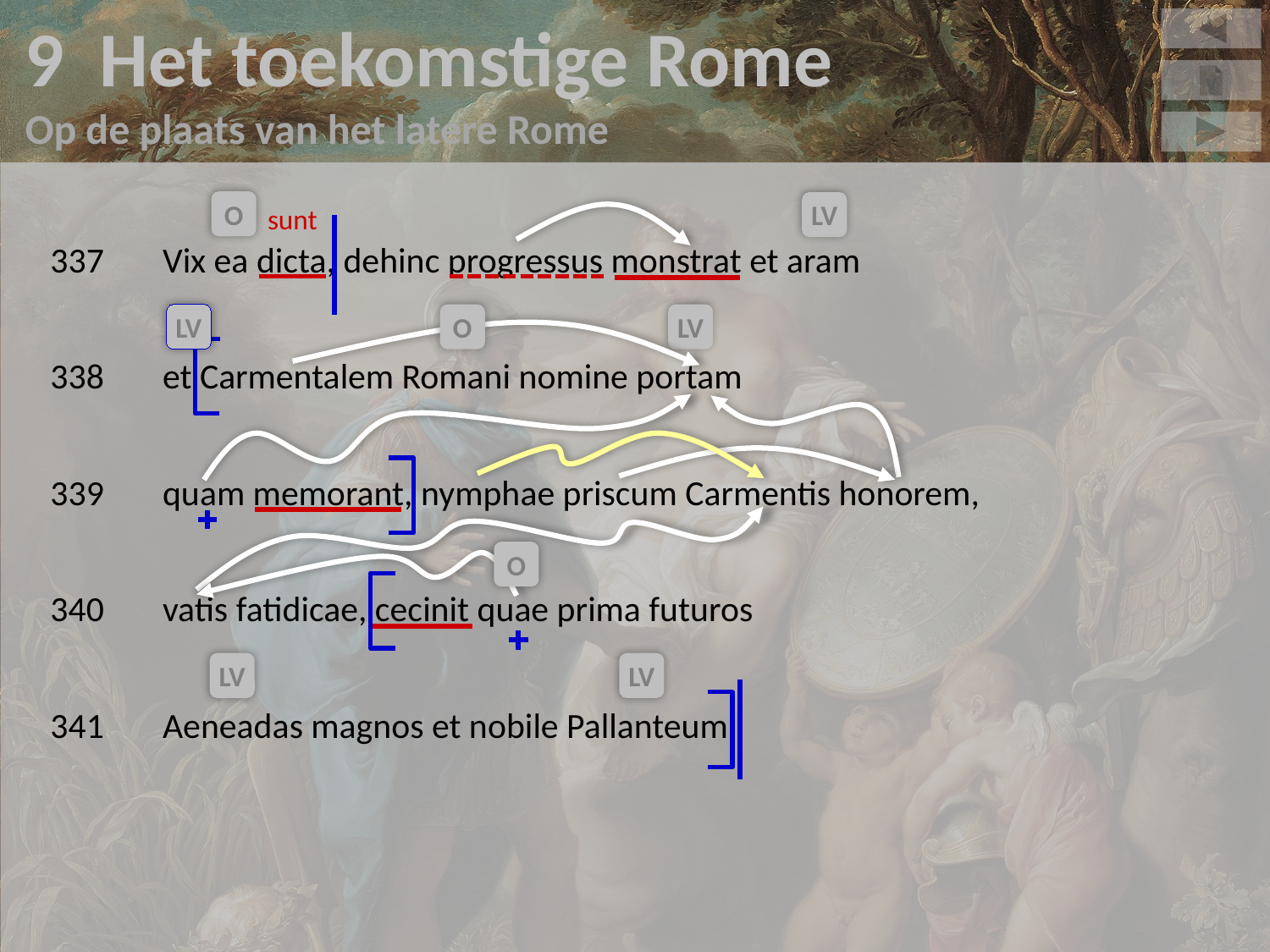

9  Het toekomstige Rome
Op de plaats van het latere Rome

v

337	Vix ea dicta, dehinc progressus monstrat et aram
338	et Carmentalem Romani nomine portam
339	quam memorant, nymphae priscum Carmentis honorem,
340	vatis fatidicae, cecinit quae prima futuros
341	Aeneadas magnos et nobile Pallanteum.
O
LV
sunt

LV
LV
O

O

LV
LV